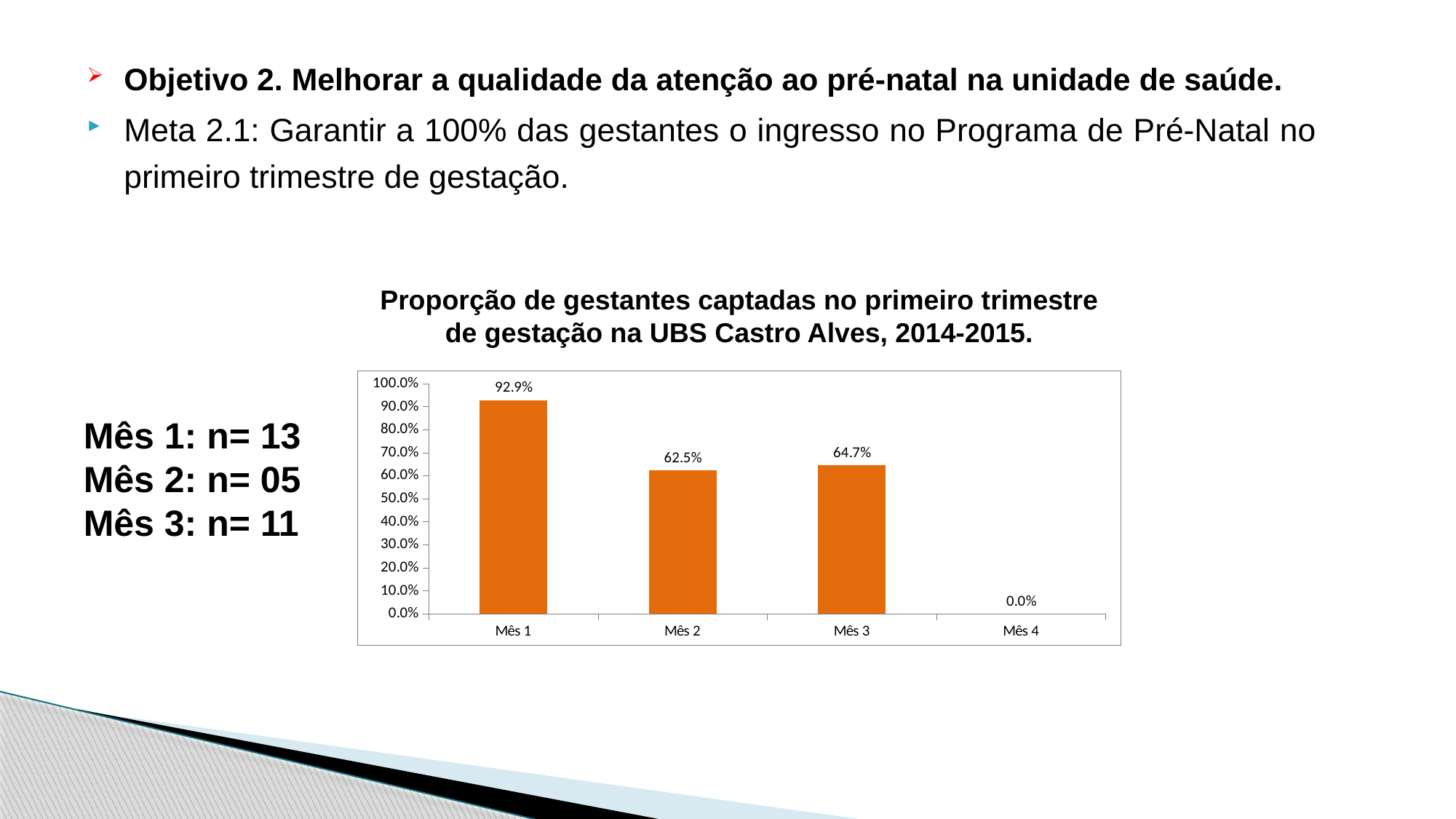

Objetivo 2. Melhorar a qualidade da atenção ao pré-natal na unidade de saúde.
Meta 2.1: Garantir a 100% das gestantes o ingresso no Programa de Pré-Natal no primeiro trimestre de gestação.

Proporção de gestantes captadas no primeiro trimestre de gestação na UBS Castro Alves, 2014-2015.

### Chart

| Category | Proporção de gestantes captadas no primeiro trimestre de gestação. |
|---|---|
| Mês 1 | 0.9285714285714286 |
| Mês 2 | 0.6250000000000028 |
| Mês 3 | 0.6470588235294178 |
| Mês 4 | 0.0 |
Mês 1: n= 13
Mês 2: n= 05
Mês 3: n= 11